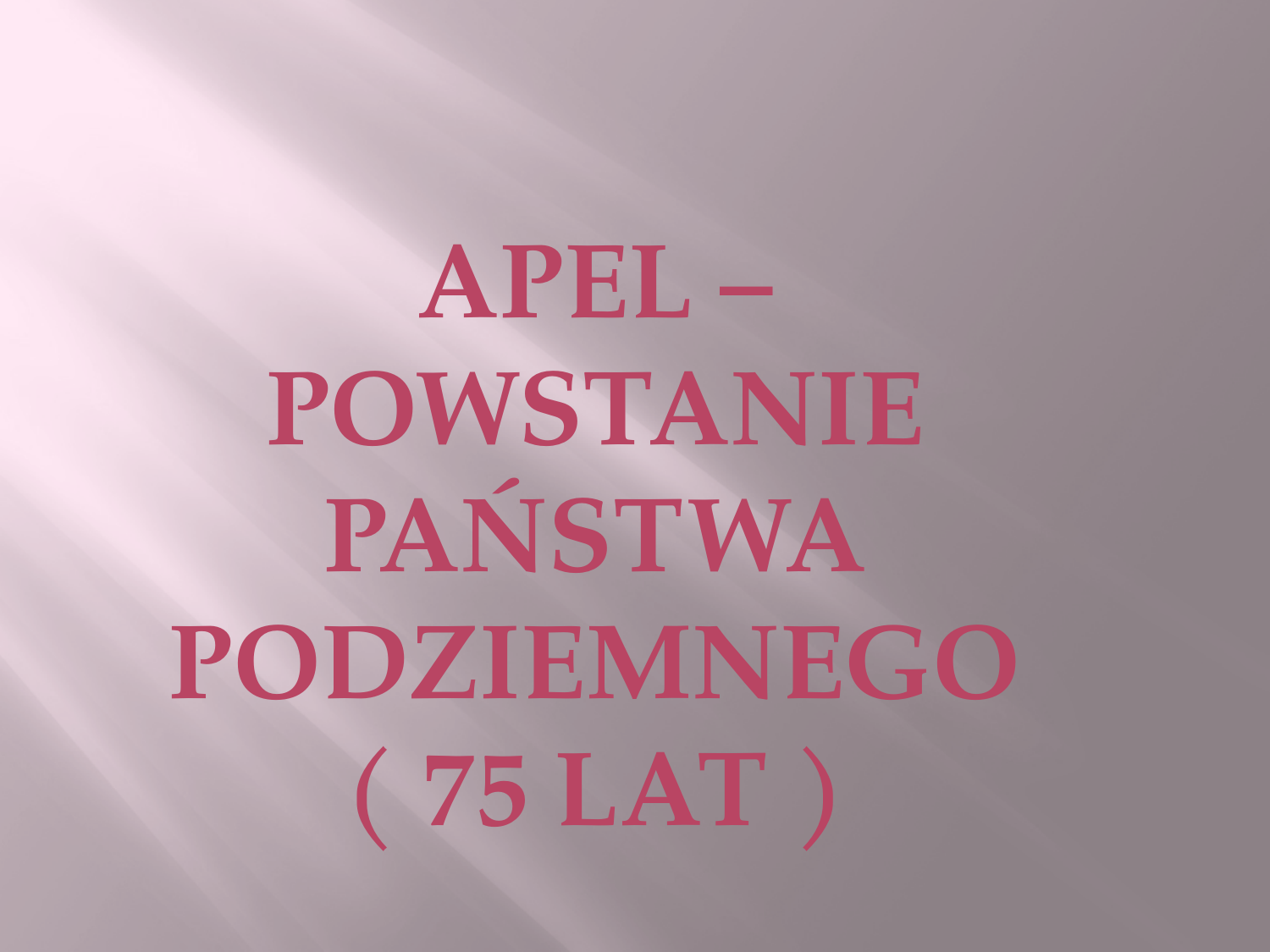

APEL – POWSTANIE PAŃSTWA PODZIEMNEGO ( 75 LAT )